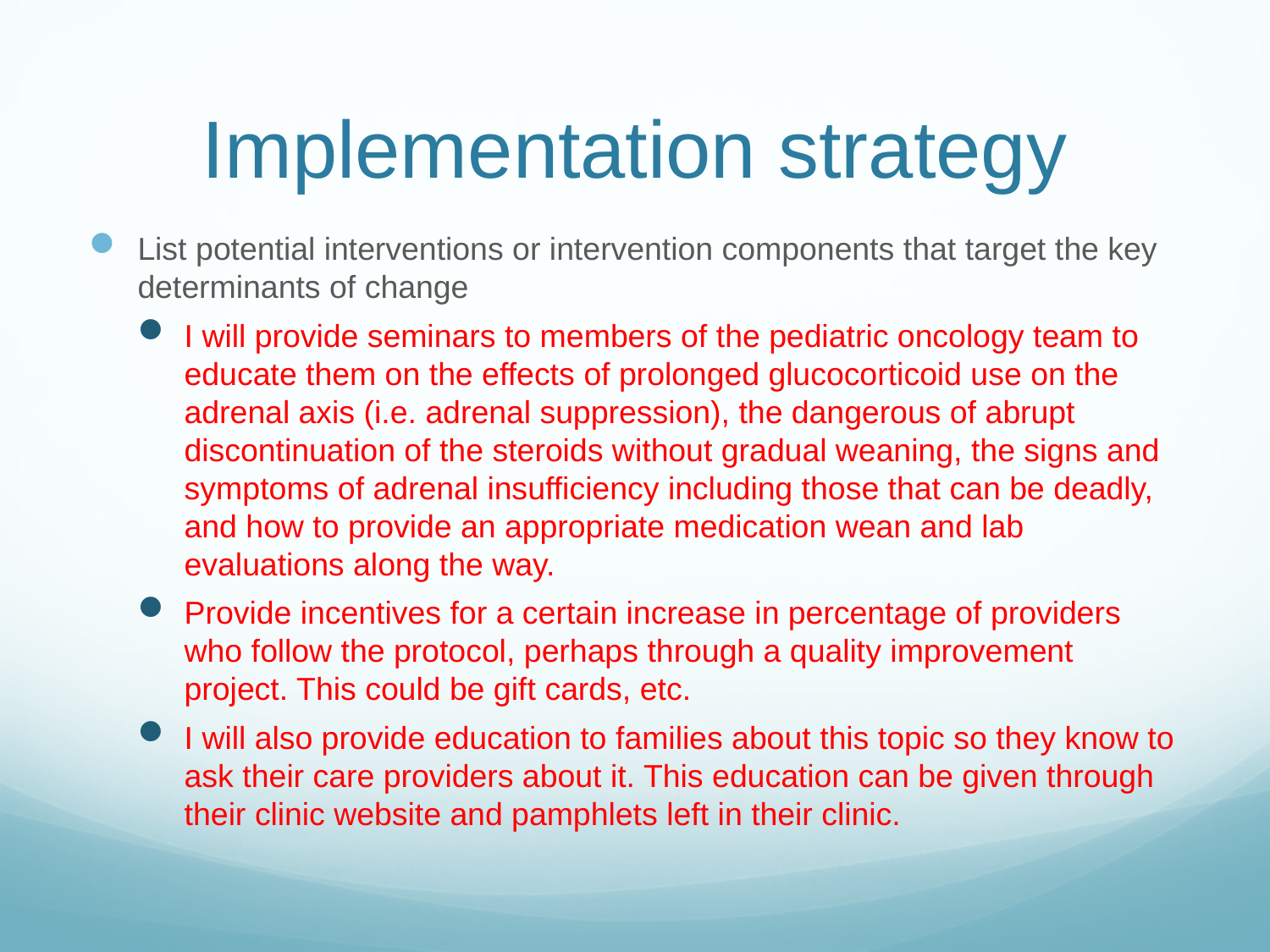

# Implementation strategy
List potential interventions or intervention components that target the key determinants of change
I will provide seminars to members of the pediatric oncology team to educate them on the effects of prolonged glucocorticoid use on the adrenal axis (i.e. adrenal suppression), the dangerous of abrupt discontinuation of the steroids without gradual weaning, the signs and symptoms of adrenal insufficiency including those that can be deadly, and how to provide an appropriate medication wean and lab evaluations along the way.
Provide incentives for a certain increase in percentage of providers who follow the protocol, perhaps through a quality improvement project. This could be gift cards, etc.
I will also provide education to families about this topic so they know to ask their care providers about it. This education can be given through their clinic website and pamphlets left in their clinic.